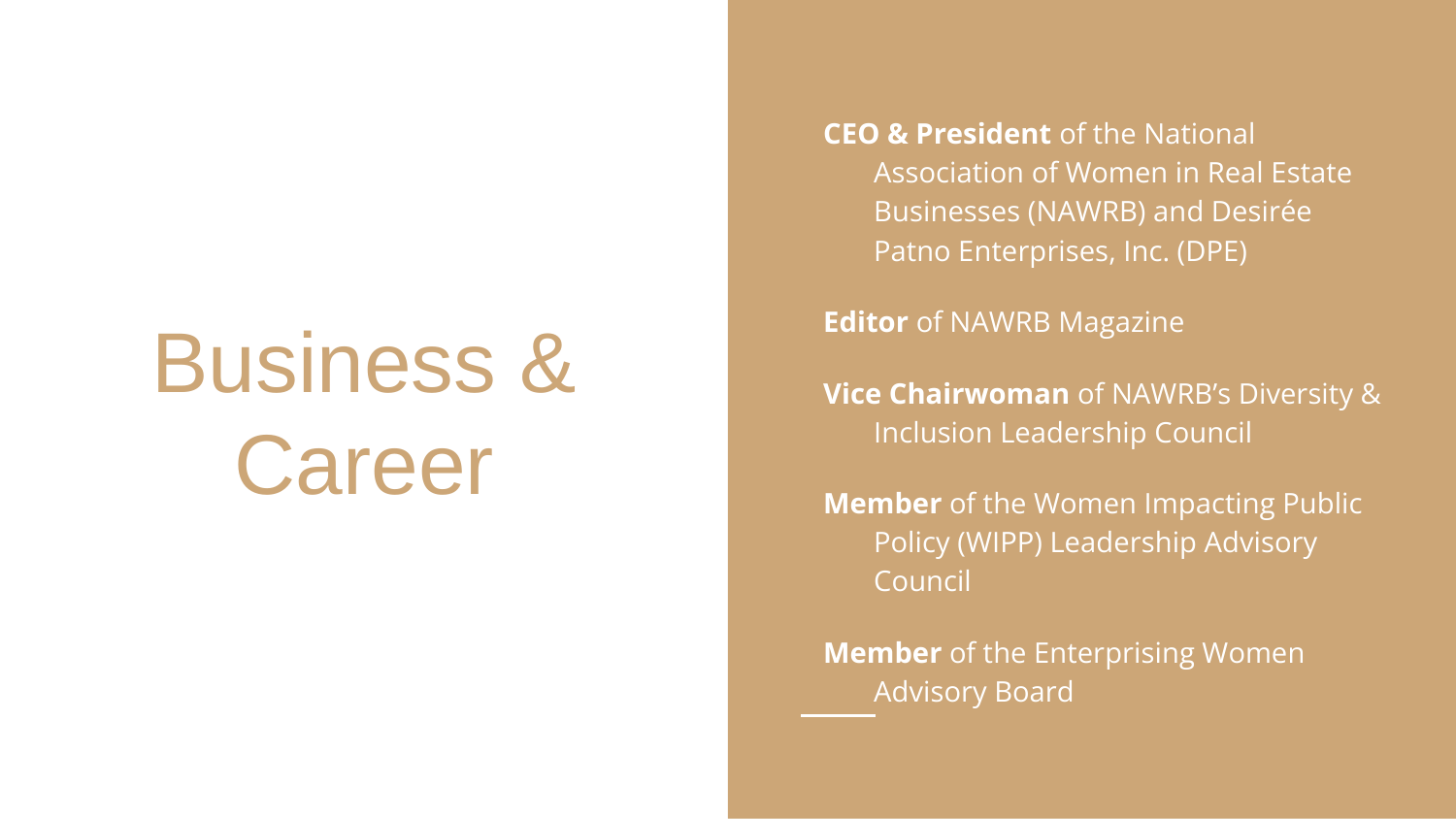

CEO & President of the National Association of Women in Real Estate Businesses (NAWRB) and Desirée Patno Enterprises, Inc. (DPE)
Editor of NAWRB Magazine
Vice Chairwoman of NAWRB’s Diversity & Inclusion Leadership Council
Member of the Women Impacting Public Policy (WIPP) Leadership Advisory Council
Member of the Enterprising Women Advisory Board
# Business & Career